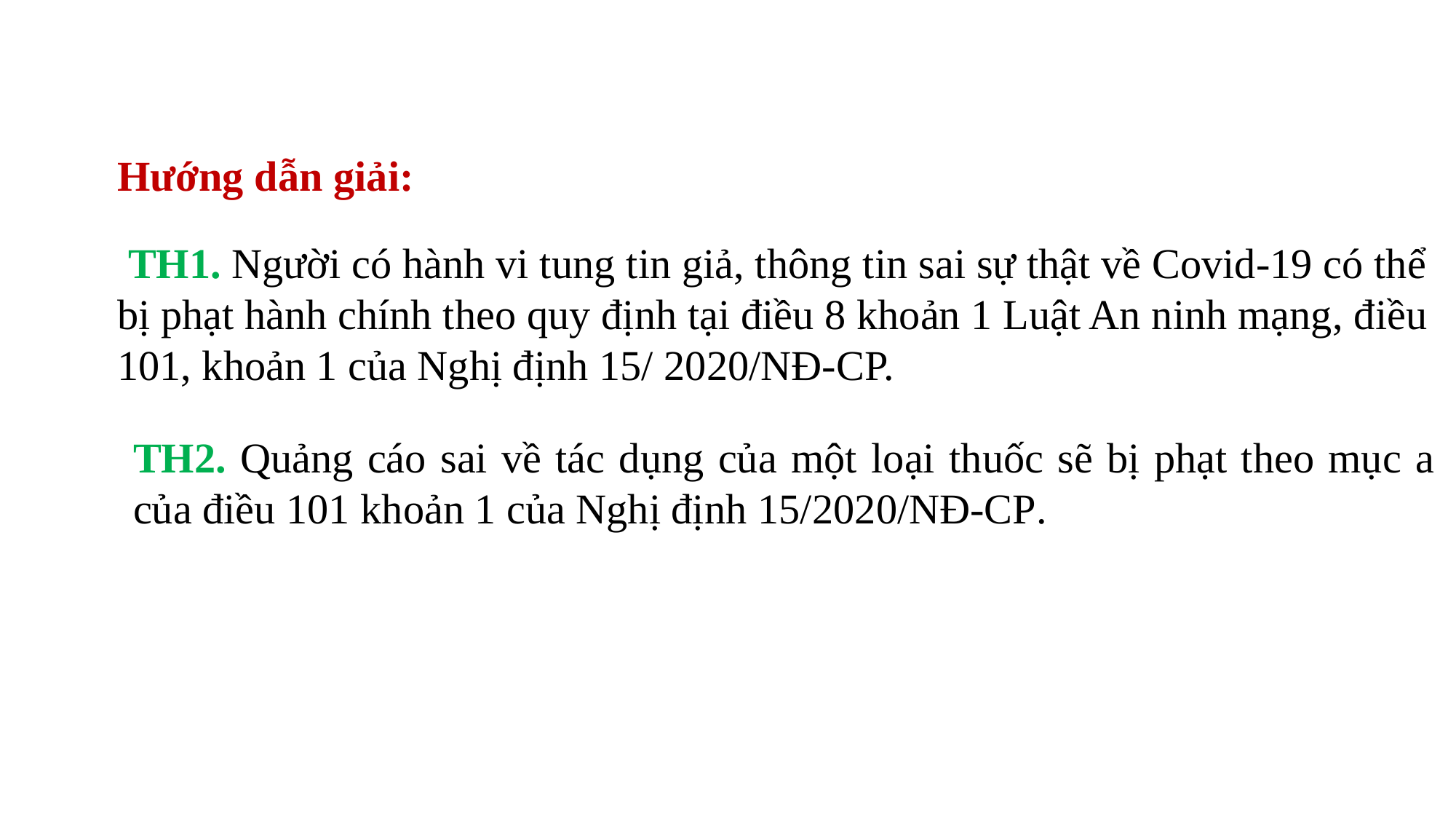

Hướng dẫn giải:
 TH1. Người có hành vi tung tin giả, thông tin sai sự thật về Covid-19 có thể bị phạt hành chính theo quy định tại điều 8 khoản 1 Luật An ninh mạng, điều 101, khoản 1 của Nghị định 15/ 2020/NĐ-CP.
TH2. Quảng cáo sai về tác dụng của một loại thuốc sẽ bị phạt theo mục a của điều 101 khoản 1 của Nghị định 15/2020/NĐ-CP.